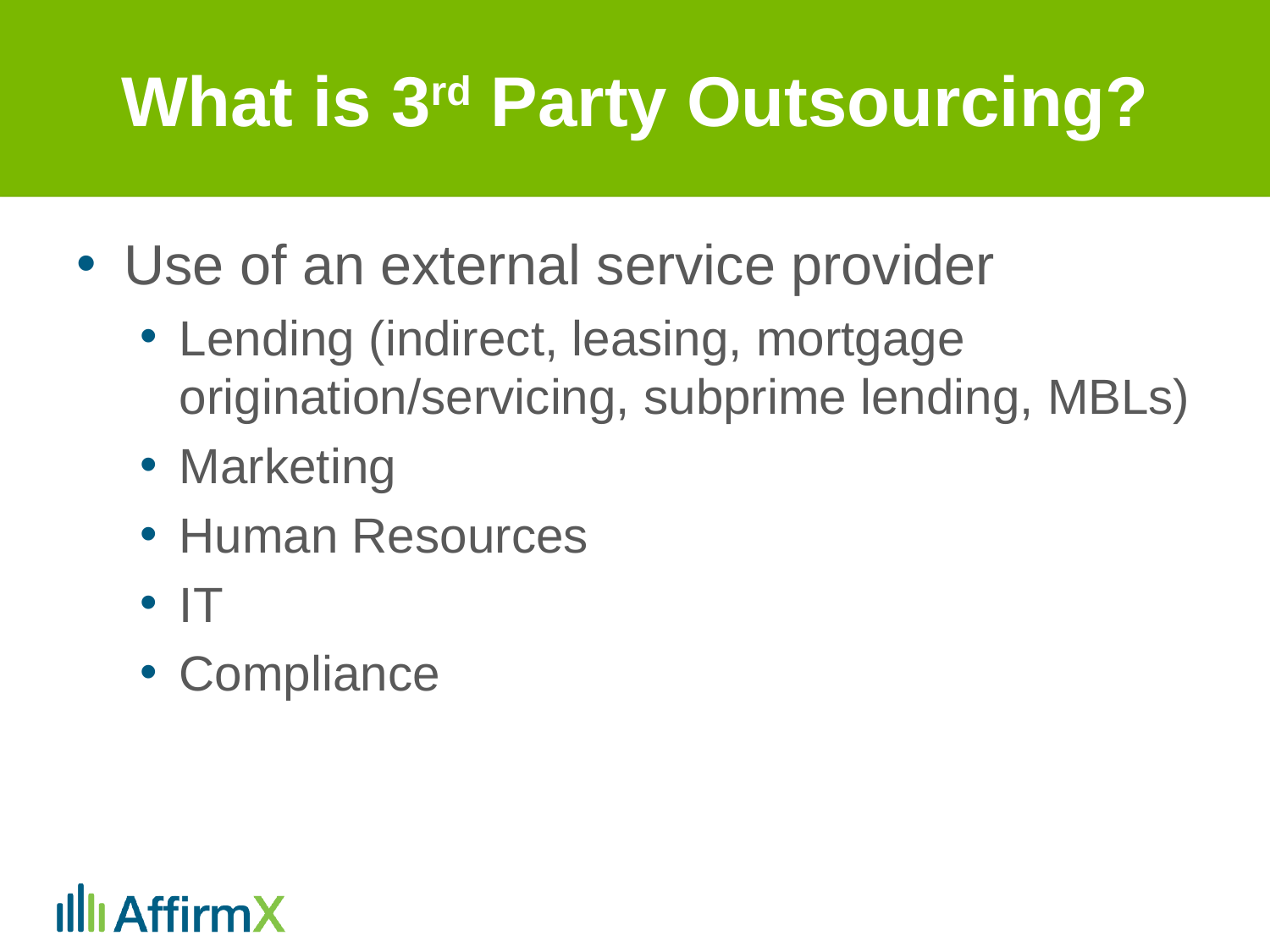

# What is 3rd Party Outsourcing?
Use of an external service provider
Lending (indirect, leasing, mortgage origination/servicing, subprime lending, MBLs)
Marketing
Human Resources
IT
Compliance